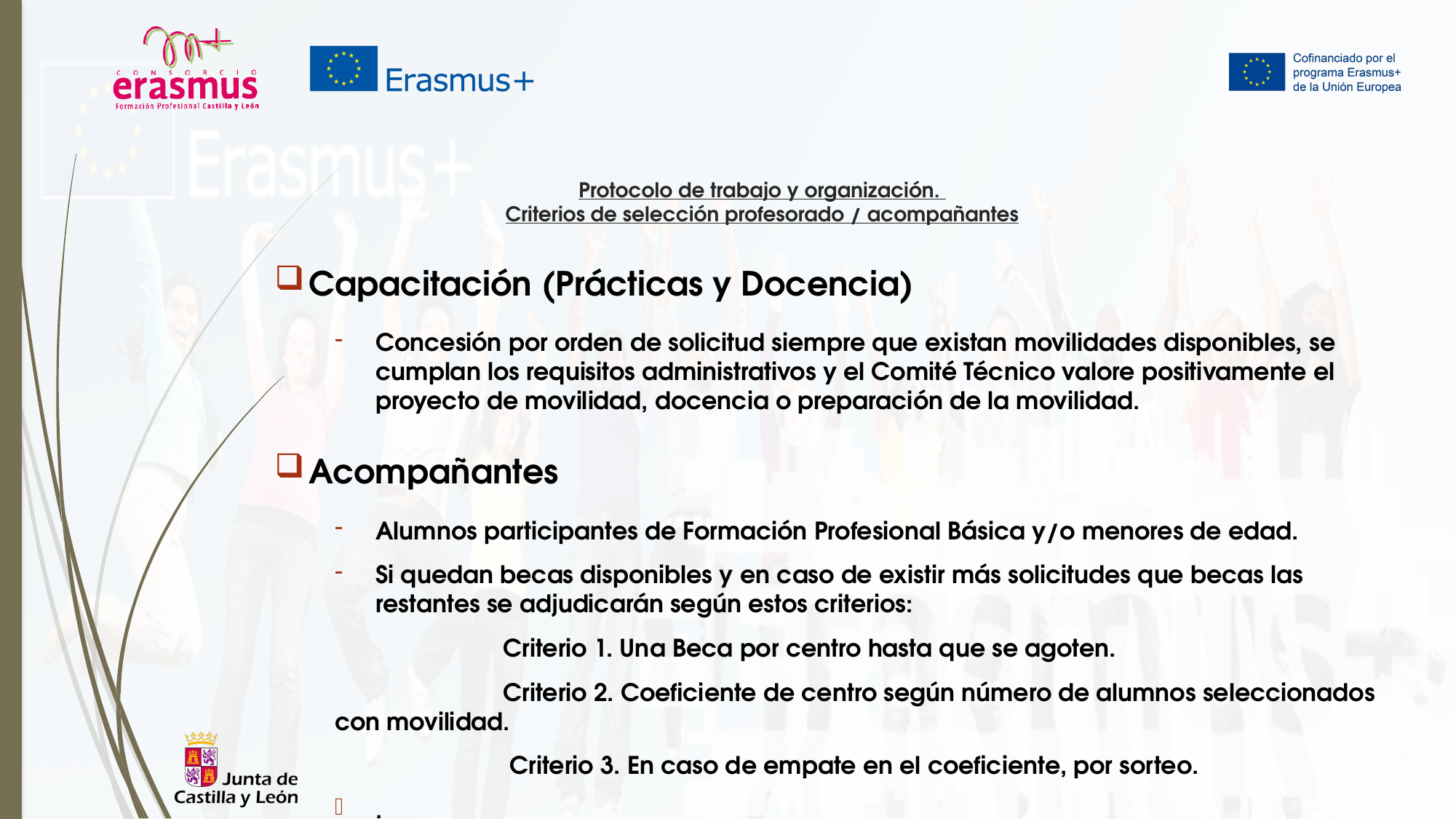

# Protocolo de trabajo y organización. Criterios de selección profesorado / acompañantes
Capacitación (Prácticas y Docencia)
Concesión por orden de solicitud siempre que existan movilidades disponibles, se cumplan los requisitos administrativos y el Comité Técnico valore positivamente el proyecto de movilidad, docencia o preparación de la movilidad.
Acompañantes
Alumnos participantes de Formación Profesional Básica y/o menores de edad.
Si quedan becas disponibles y en caso de existir más solicitudes que becas las restantes se adjudicarán según estos criterios:
                         Criterio 1. Una Beca por centro hasta que se agoten.
                         Criterio 2. Coeficiente de centro según número de alumnos seleccionados con movilidad.
                          Criterio 3. En caso de empate en el coeficiente, por sorteo.
.